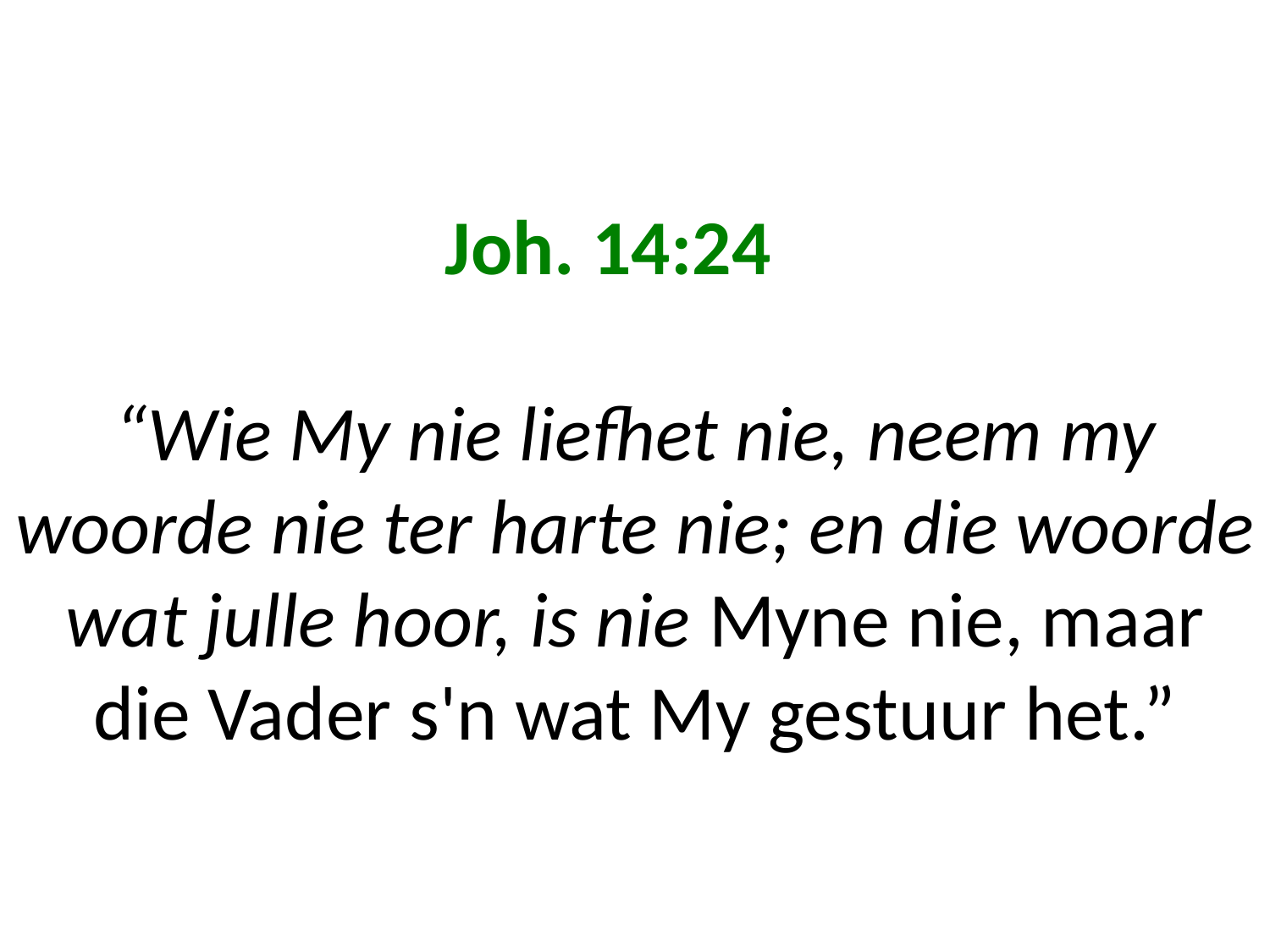

# Joh. 14:24 “Wie My nie liefhet nie, neem my woorde nie ter harte nie; en die woorde wat julle hoor, is nie Myne nie, maar die Vader s'n wat My gestuur het.”